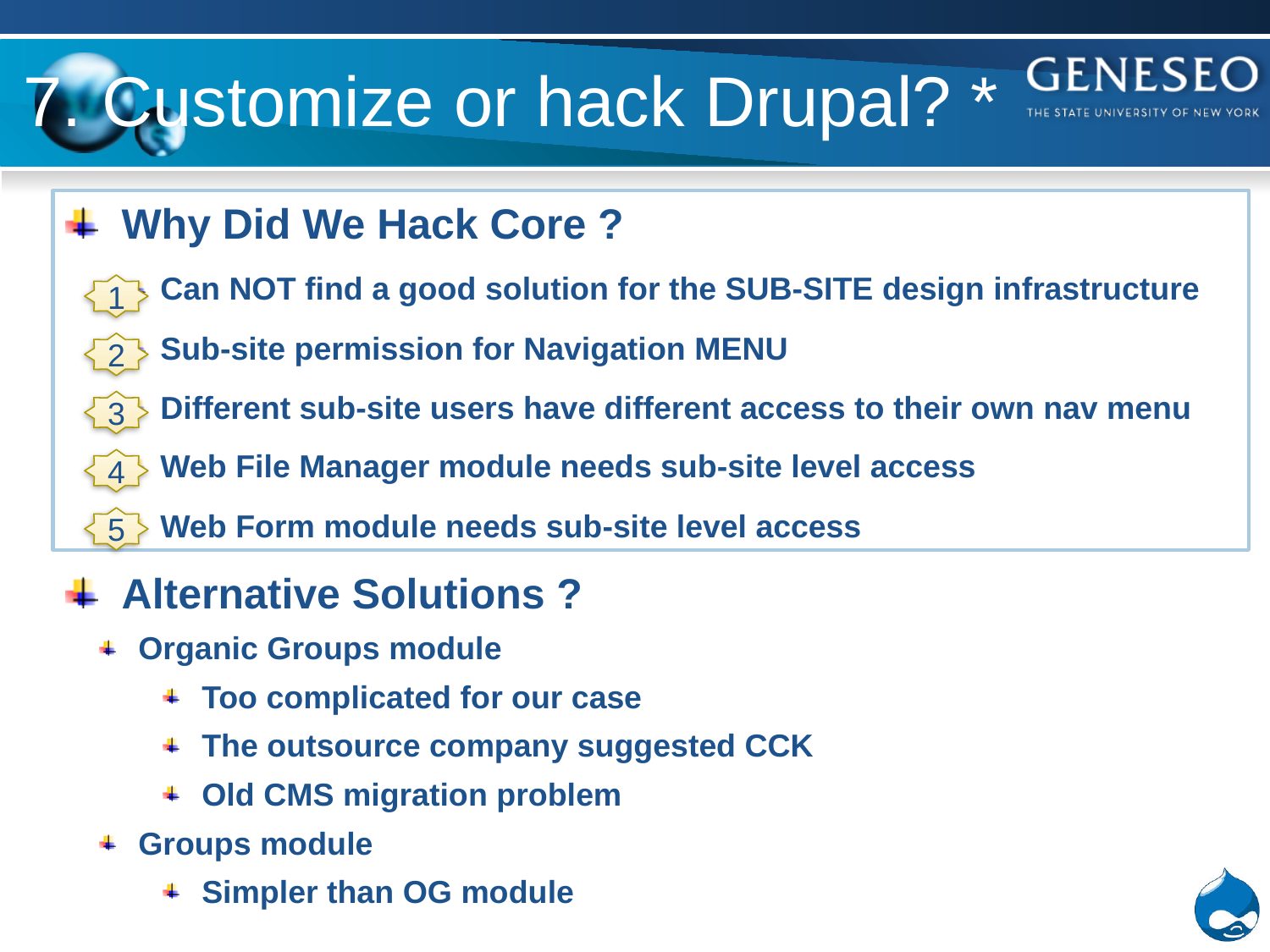

# 7. Customize or hack Drupal? *
  Why Did We Hack Core ?
Can NOT find a good solution for the SUB-SITE design infrastructure
Sub-site permission for Navigation MENU
Different sub-site users have different access to their own nav menu
Web File Manager module needs sub-site level access
Web Form module needs sub-site level access
1
2
3
4
5
  Alternative Solutions ?
 Organic Groups module
 Too complicated for our case
 The outsource company suggested CCK
 Old CMS migration problem
 Groups module
 Simpler than OG module